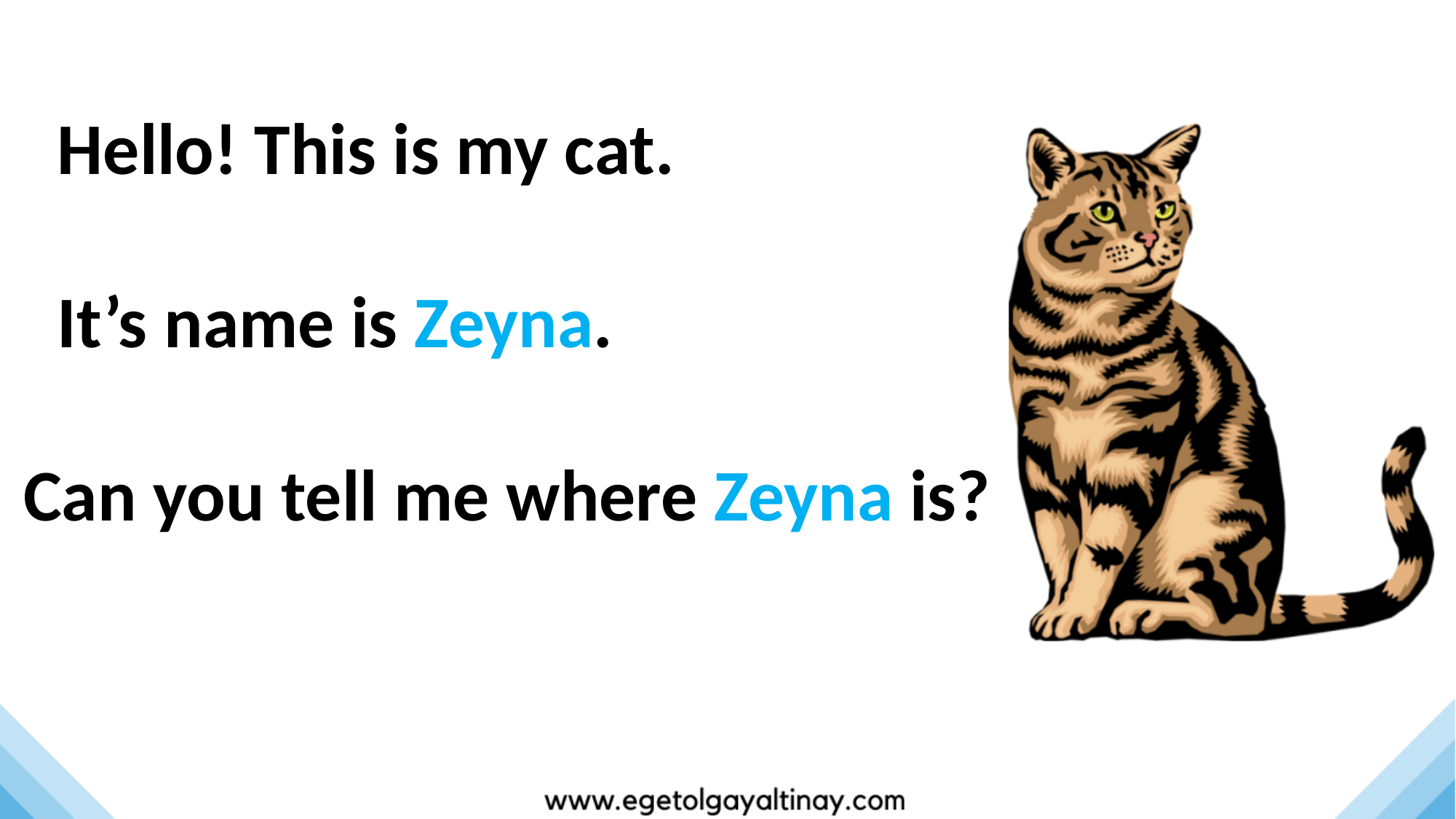

Hello! This is my cat.
It’s name is Zeyna.
Can you tell me where Zeyna is?